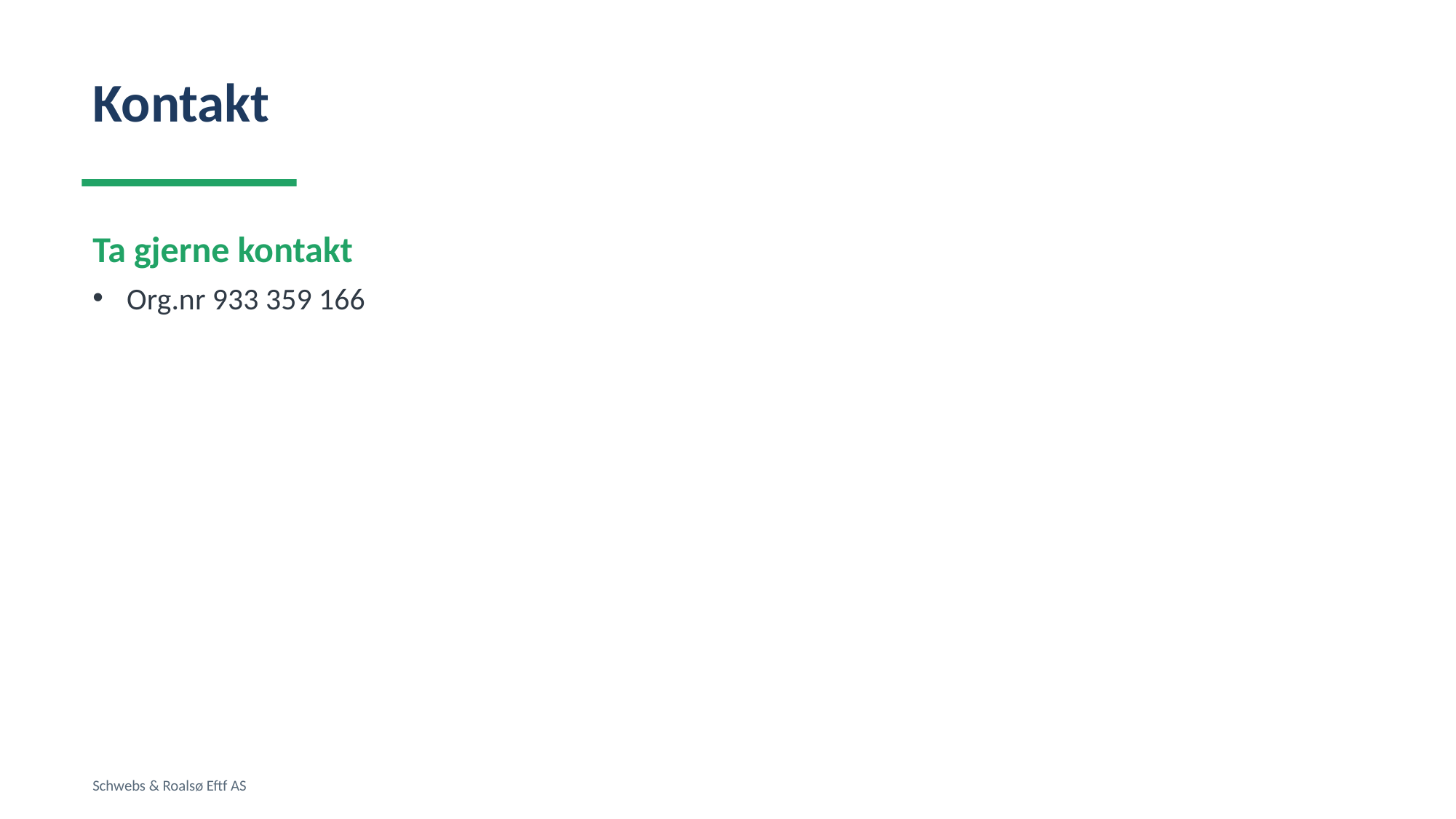

Kontakt

Ta gjerne kontakt
Org.nr 933 359 166
Schwebs & Roalsø Eftf AS